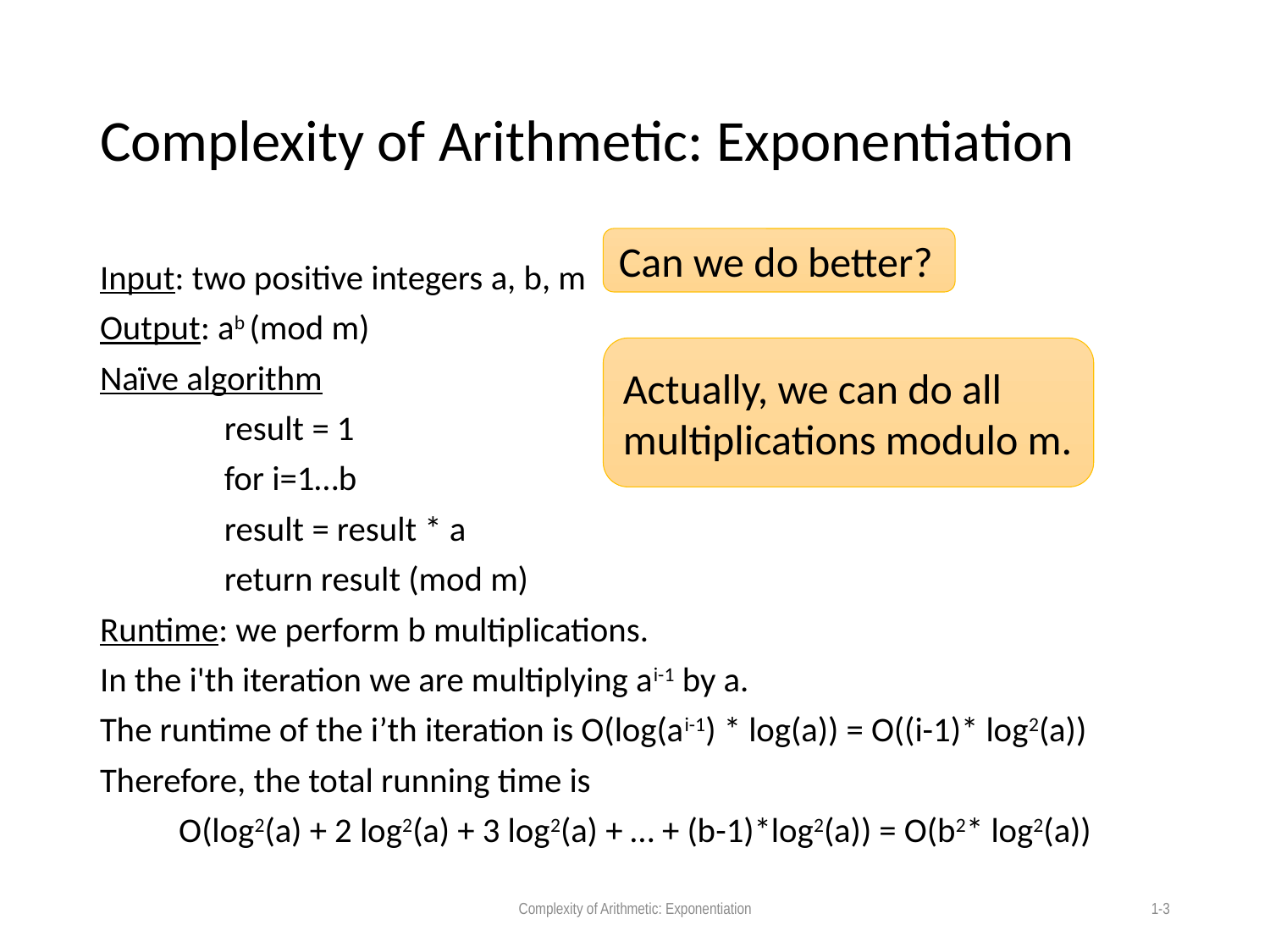

# Complexity of Arithmetic: Exponentiation
Can we do better?
Input: two positive integers a, b, m
Output: ab (mod m)
Naïve algorithm
	result = 1
	for i=1…b
		result = result * a
	return result (mod m)
Runtime: we perform b multiplications.
In the i'th iteration we are multiplying ai-1 by a.
The runtime of the i’th iteration is O(log(ai-1) * log(a)) = O((i-1)* log2(a))
Therefore, the total running time is
O(log2(a) + 2 log2(a) + 3 log2(a) + … + (b-1)*log2(a)) = O(b2* log2(a))

Actually, we can do all multiplications modulo m.
Complexity of Arithmetic: Exponentiation
1-3